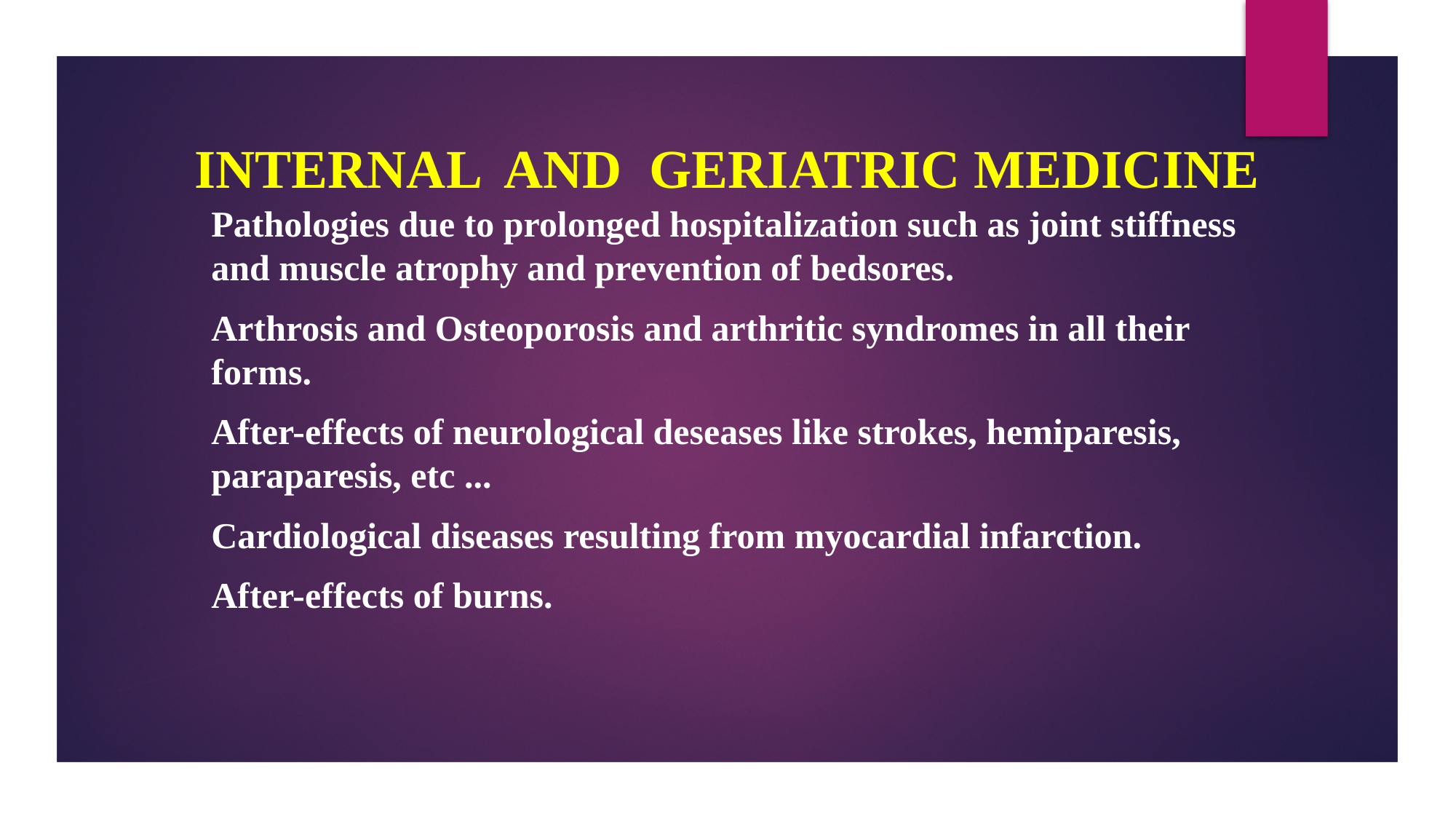

Internal  and  geriatric medicine
# Pathologies due to prolonged hospitalization such as joint stiffness and muscle atrophy and prevention of bedsores. Arthrosis and Osteoporosis and arthritic syndromes in all their forms. After-effects of neurological deseases like strokes, hemiparesis, paraparesis, etc ... Cardiological diseases resulting from myocardial infarction. After-effects of burns.